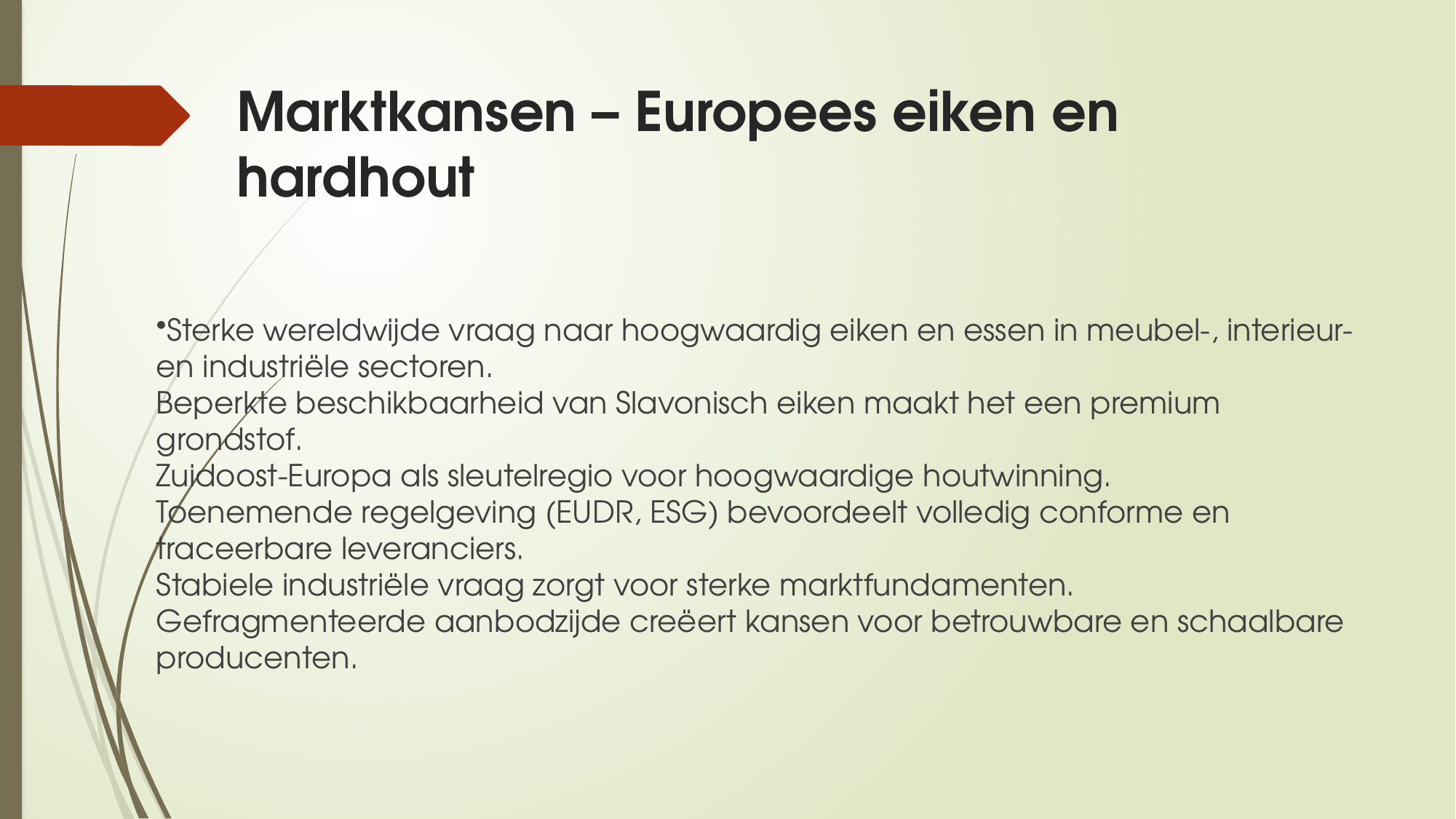

# Marktkansen – Europees eiken en hardhout
Sterke wereldwijde vraag naar hoogwaardig eiken en essen in meubel-, interieur- en industriële sectoren.
Beperkte beschikbaarheid van Slavonisch eiken maakt het een premium grondstof.
Zuidoost-Europa als sleutelregio voor hoogwaardige houtwinning.
Toenemende regelgeving (EUDR, ESG) bevoordeelt volledig conforme en traceerbare leveranciers.
Stabiele industriële vraag zorgt voor sterke marktfundamenten.
Gefragmenteerde aanbodzijde creëert kansen voor betrouwbare en schaalbare producenten.